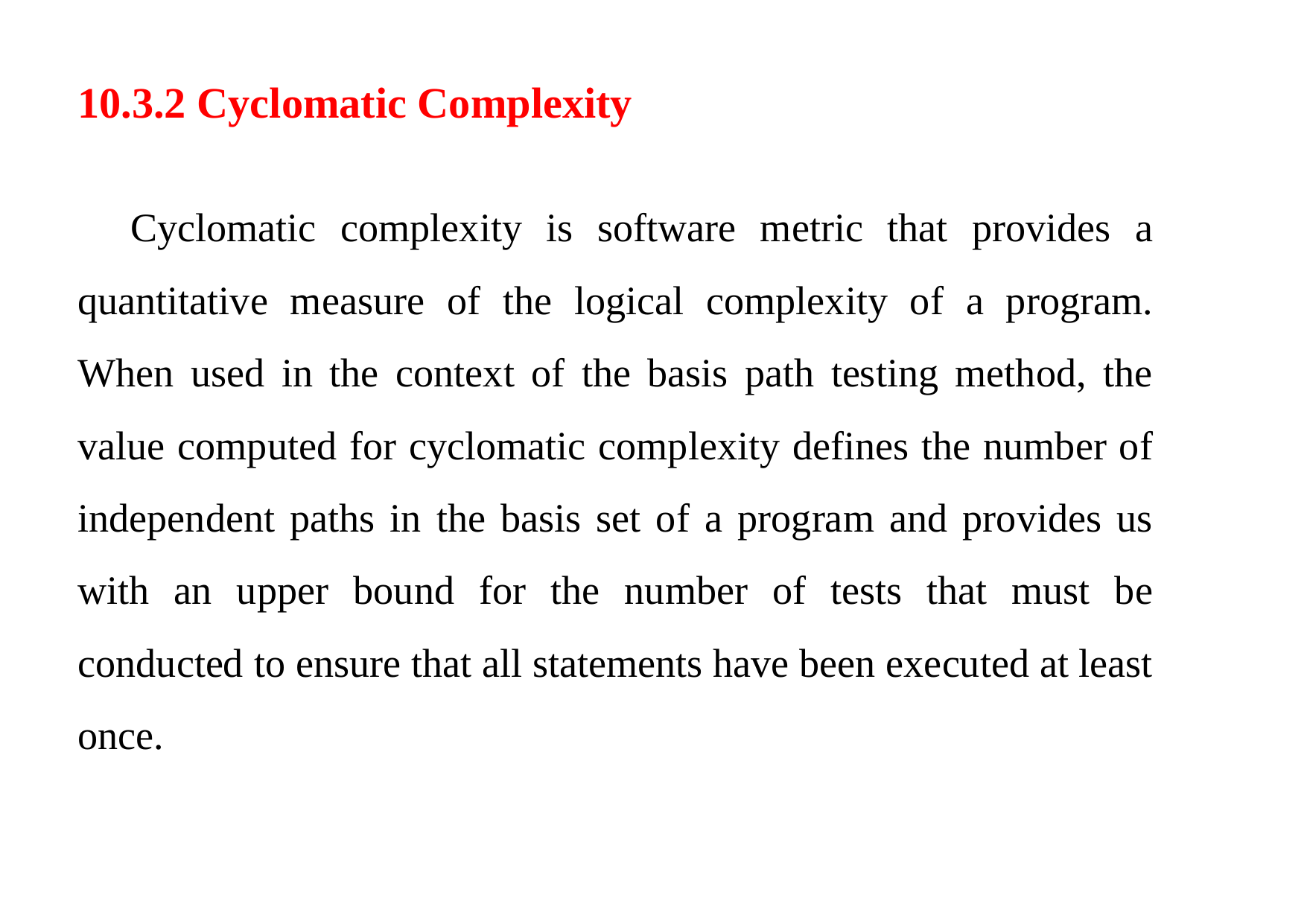

10.3.2 Cyclomatic Complexity

Cyclomatic complexity is software metric that provides a quantitative measure of the logical complexity of a program. When used in the context of the basis path testing method, the value computed for cyclomatic complexity defines the number of independent paths in the basis set of a program and provides us with an upper bound for the number of tests that must be conducted to ensure that all statements have been executed at least once.